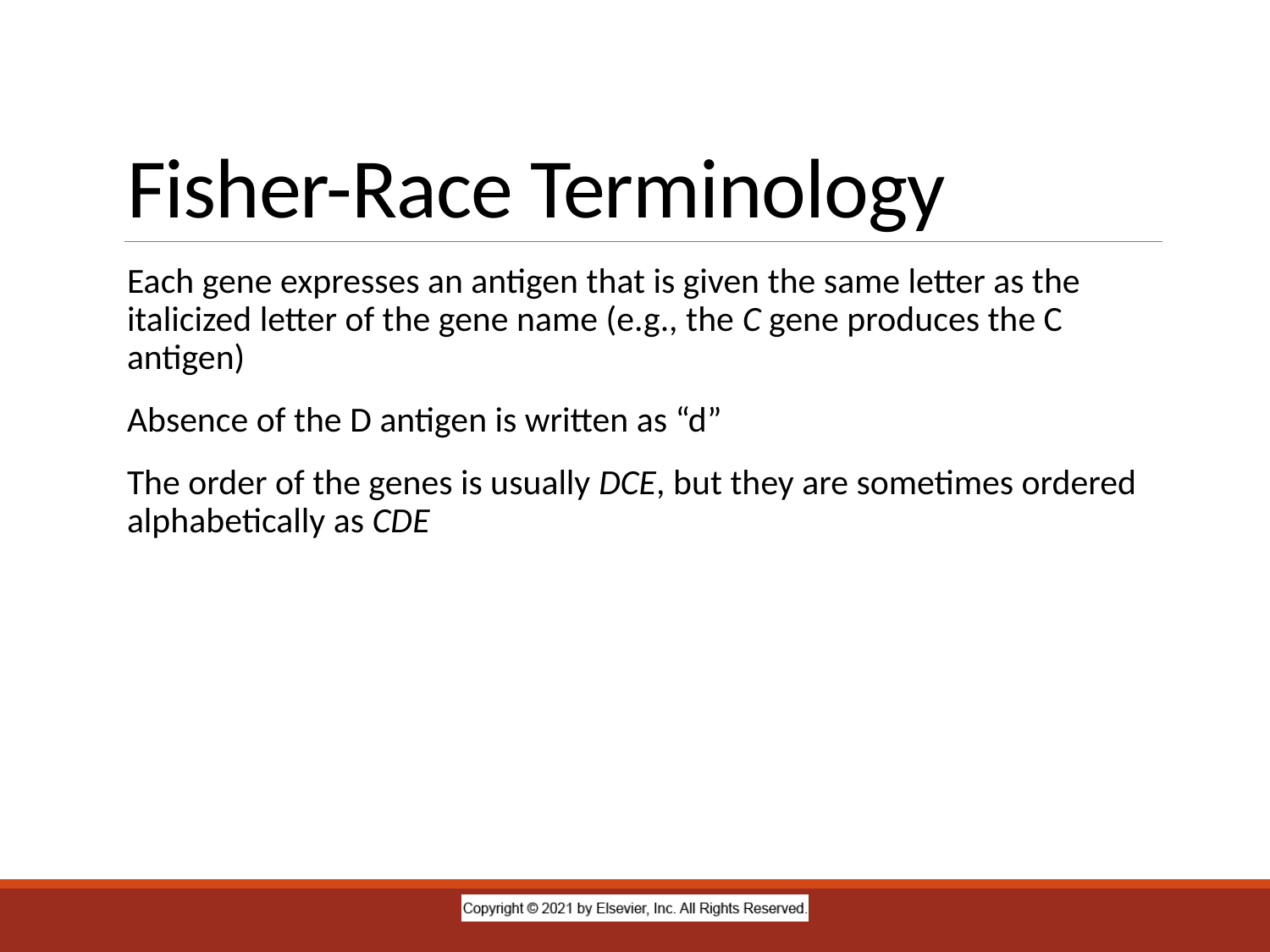

# Fisher-Race Terminology
Each gene expresses an antigen that is given the same letter as the italicized letter of the gene name (e.g., the C gene produces the C antigen)
Absence of the D antigen is written as “d”
The order of the genes is usually DCE, but they are sometimes ordered alphabetically as CDE